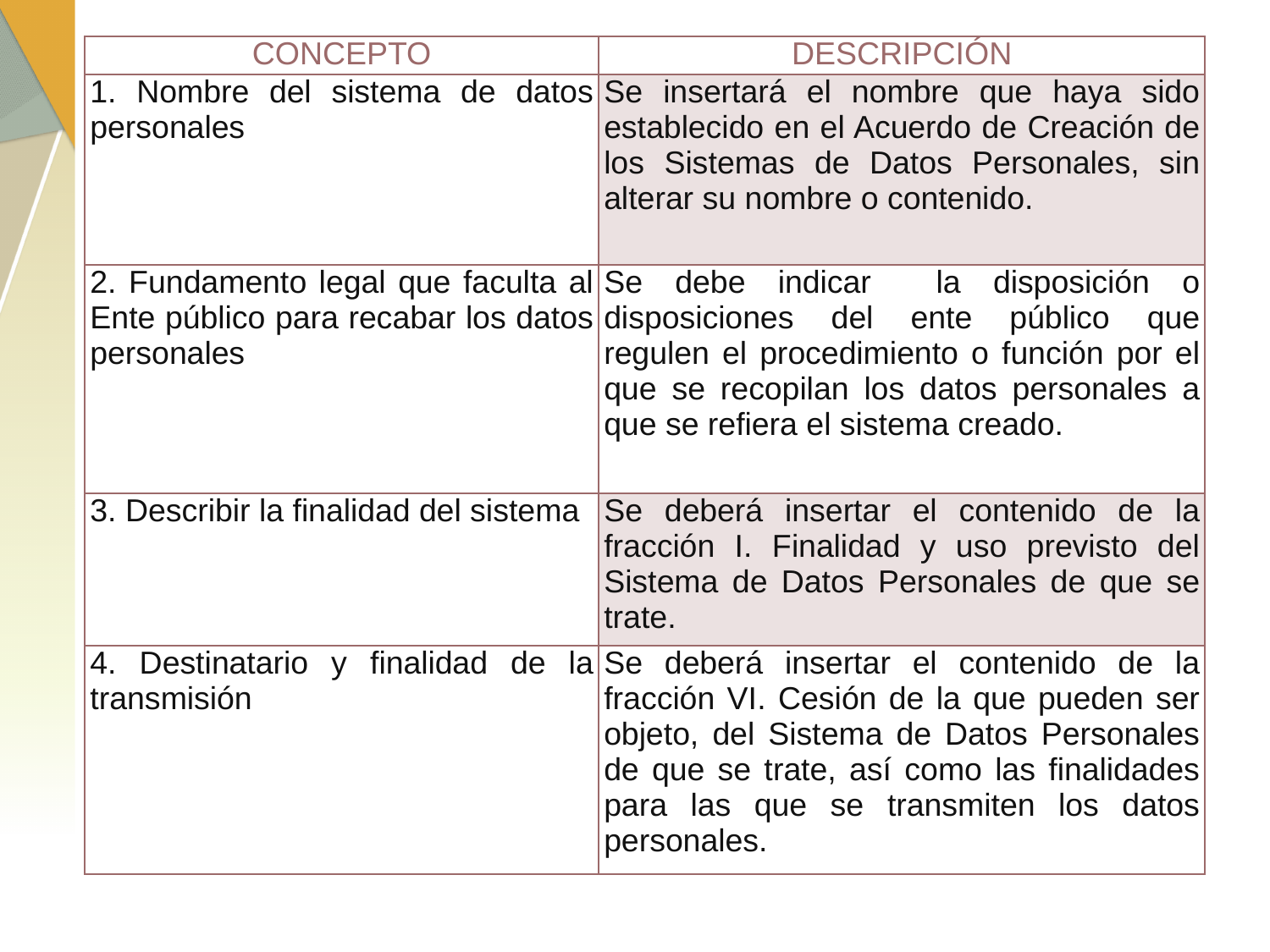

| CONCEPTO | DESCRIPCIÓN |
| --- | --- |
| 1. Nombre del sistema de datos personales | Se insertará el nombre que haya sido establecido en el Acuerdo de Creación de los Sistemas de Datos Personales, sin alterar su nombre o contenido. |
| 2. Fundamento legal que faculta al Ente público para recabar los datos personales | Se debe indicar la disposición o disposiciones del ente público que regulen el procedimiento o función por el que se recopilan los datos personales a que se refiera el sistema creado. |
| 3. Describir la finalidad del sistema | Se deberá insertar el contenido de la fracción I. Finalidad y uso previsto del Sistema de Datos Personales de que se trate. |
| 4. Destinatario y finalidad de la transmisión | Se deberá insertar el contenido de la fracción VI. Cesión de la que pueden ser objeto, del Sistema de Datos Personales de que se trate, así como las finalidades para las que se transmiten los datos personales. |